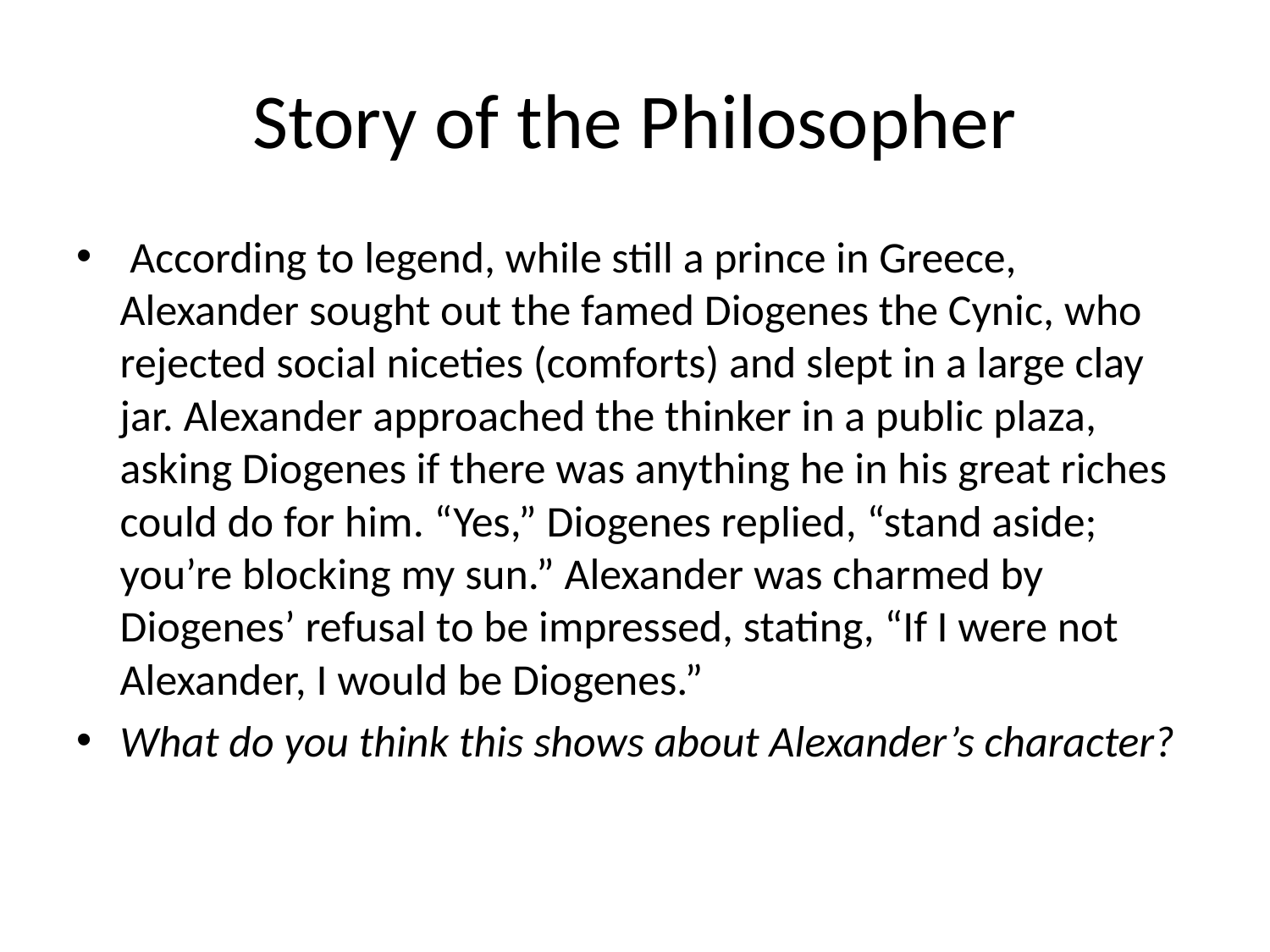

# Story of the Philosopher
 According to legend, while still a prince in Greece, Alexander sought out the famed Diogenes the Cynic, who rejected social niceties (comforts) and slept in a large clay jar. Alexander approached the thinker in a public plaza, asking Diogenes if there was anything he in his great riches could do for him. “Yes,” Diogenes replied, “stand aside; you’re blocking my sun.” Alexander was charmed by Diogenes’ refusal to be impressed, stating, “If I were not Alexander, I would be Diogenes.”
What do you think this shows about Alexander’s character?